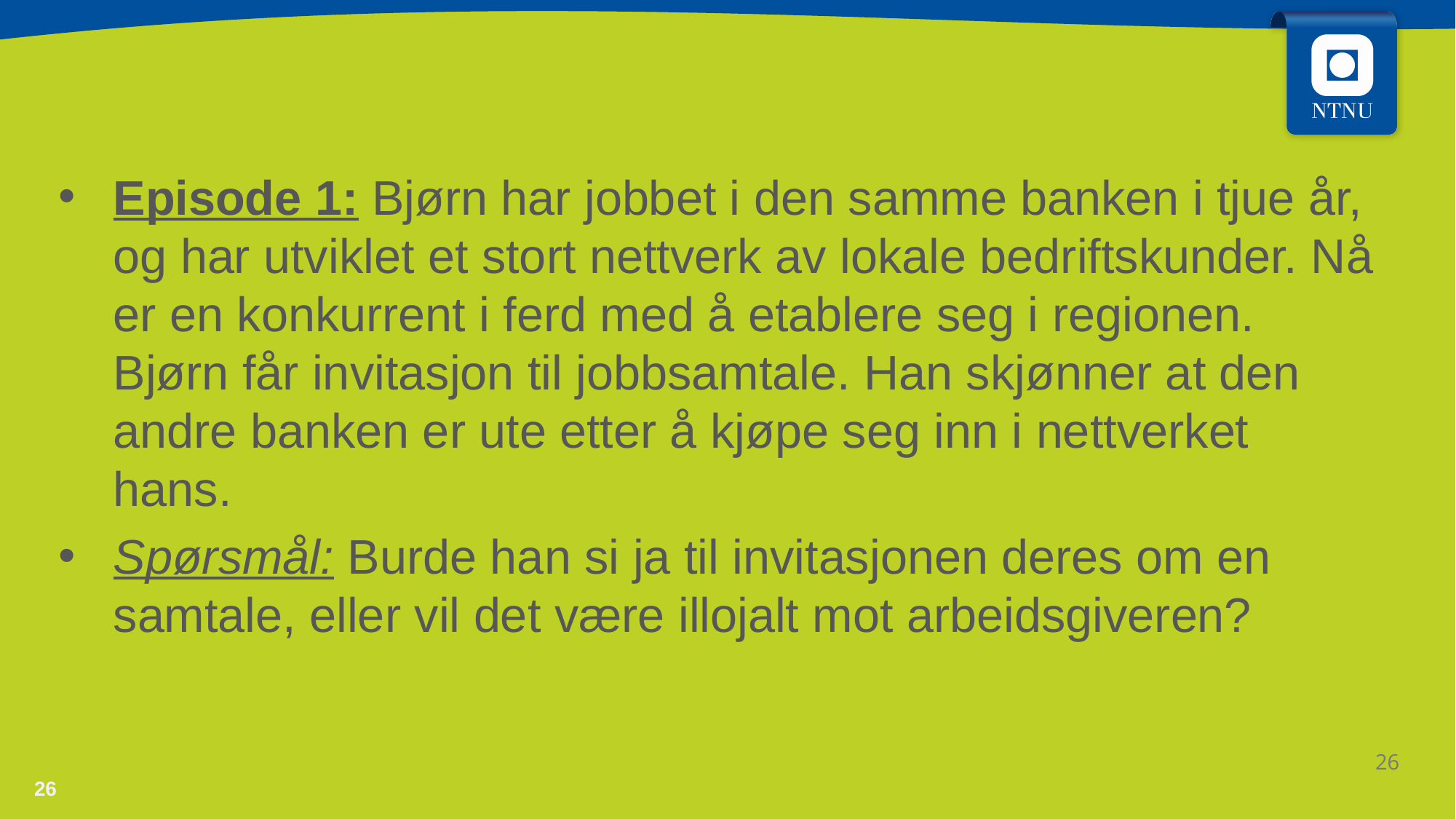

Episode 1: Bjørn har jobbet i den samme banken i tjue år, og har utviklet et stort nettverk av lokale bedriftskunder. Nå er en konkurrent i ferd med å etablere seg i regionen. Bjørn får invitasjon til jobbsamtale. Han skjønner at den andre banken er ute etter å kjøpe seg inn i nettverket hans.
Spørsmål: Burde han si ja til invitasjonen deres om en samtale, eller vil det være illojalt mot arbeidsgiveren?